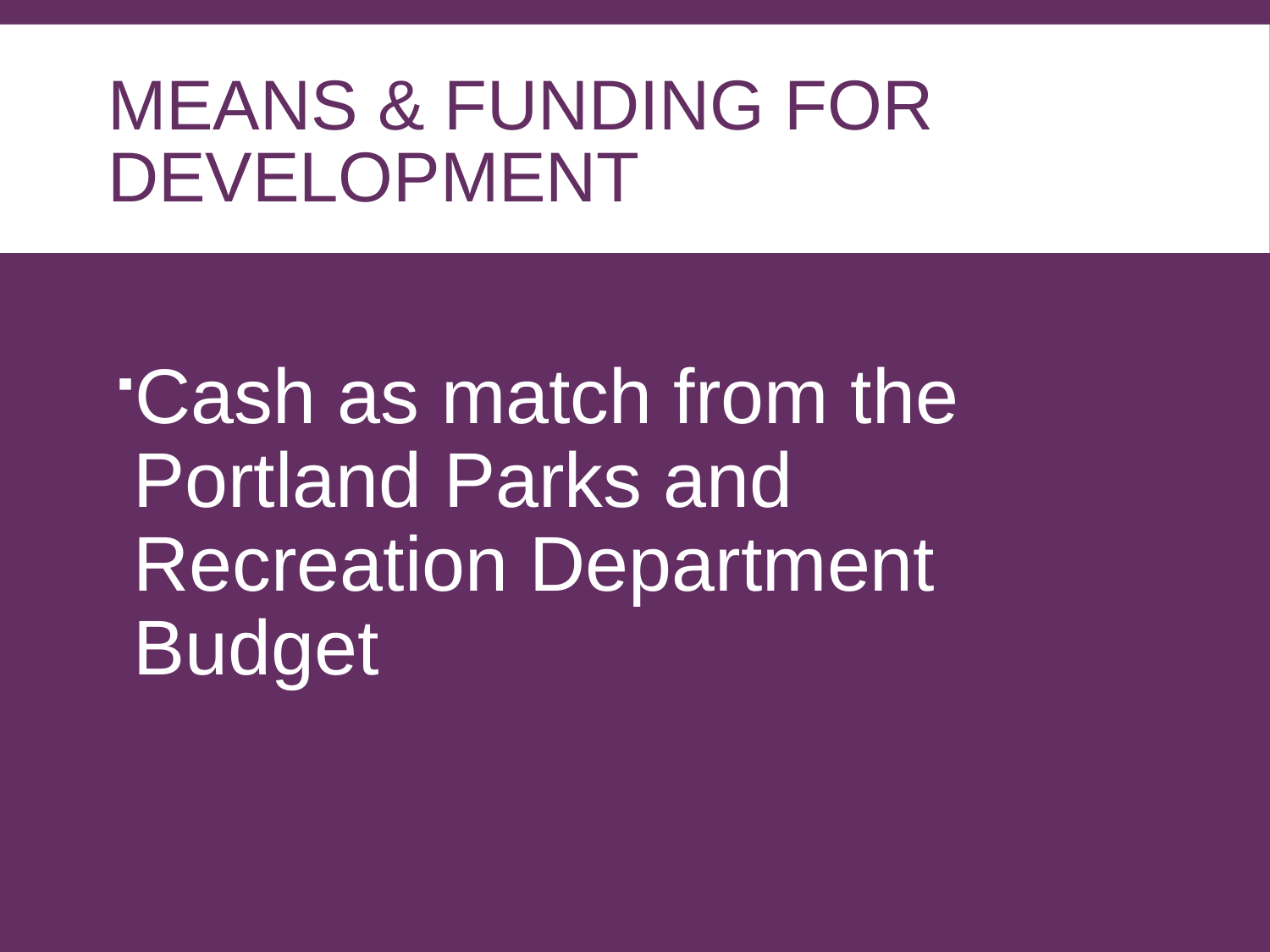

# Means & Funding For Development

Cash as match from the Portland Parks and Recreation Department Budget